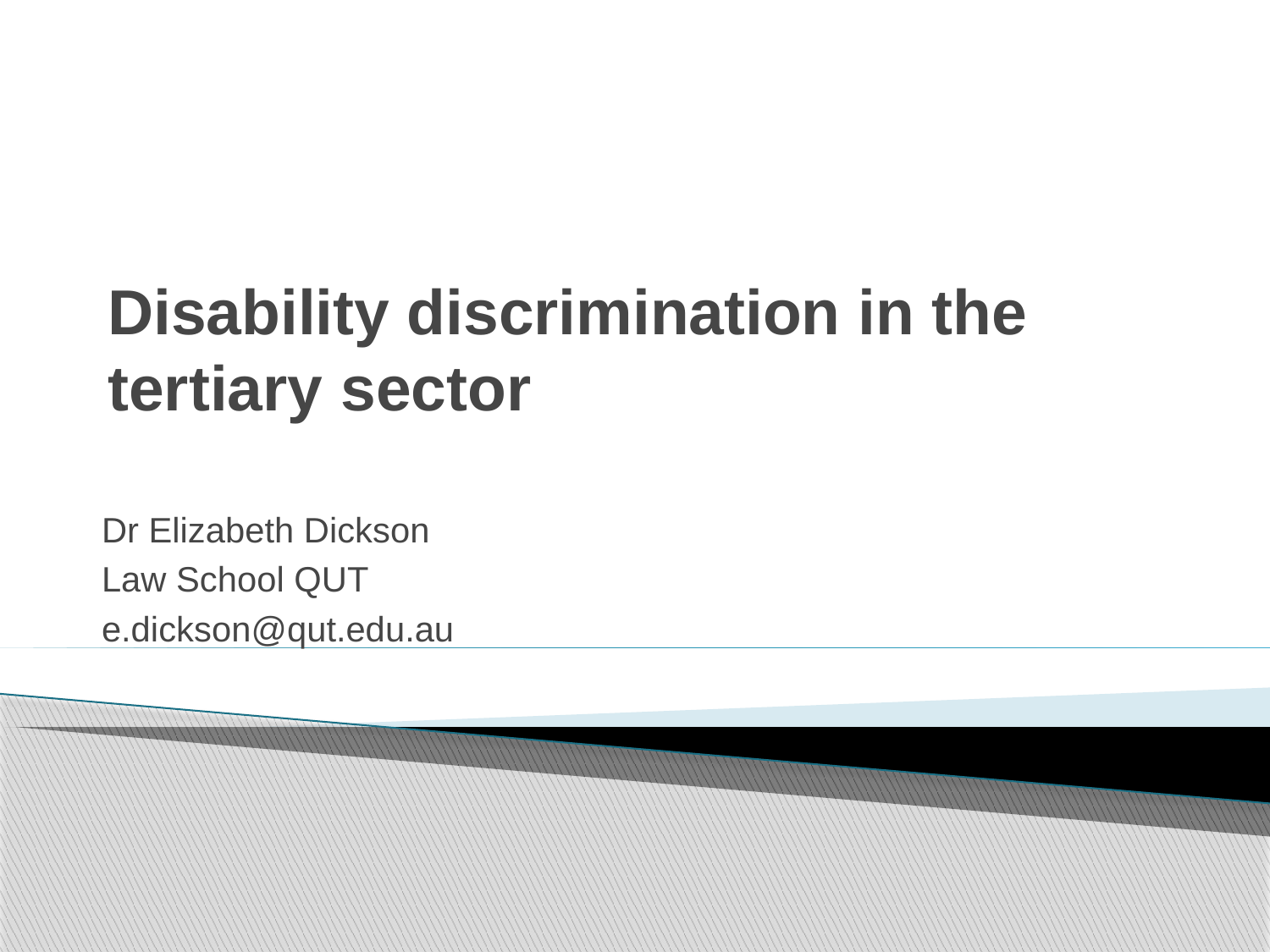

# Disability discrimination in the tertiary sector
Dr Elizabeth Dickson
Law School QUT
e.dickson@qut.edu.au